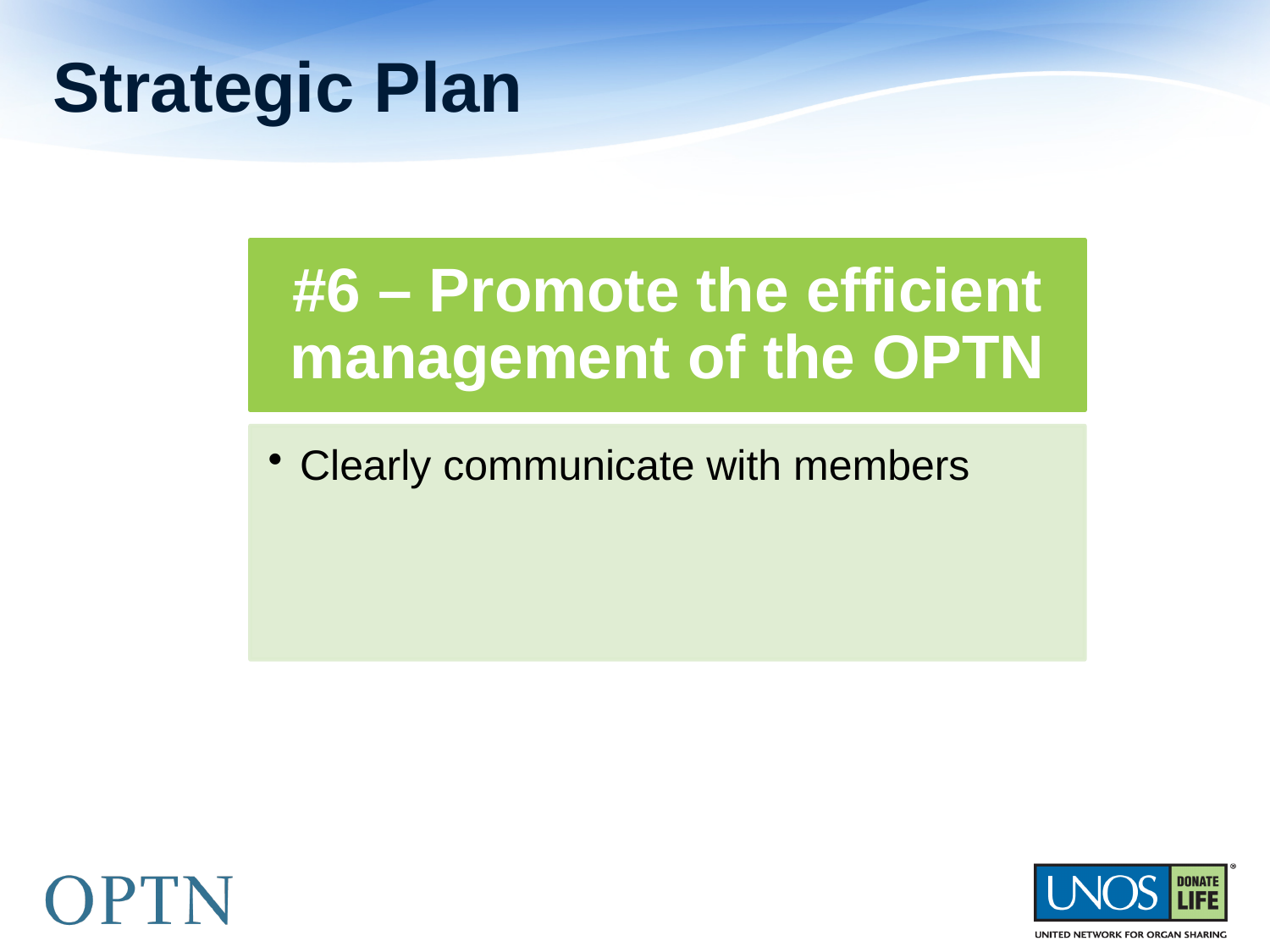

# Strategic Plan
#6 – Promote the efficient management of the OPTN
Clearly communicate with members